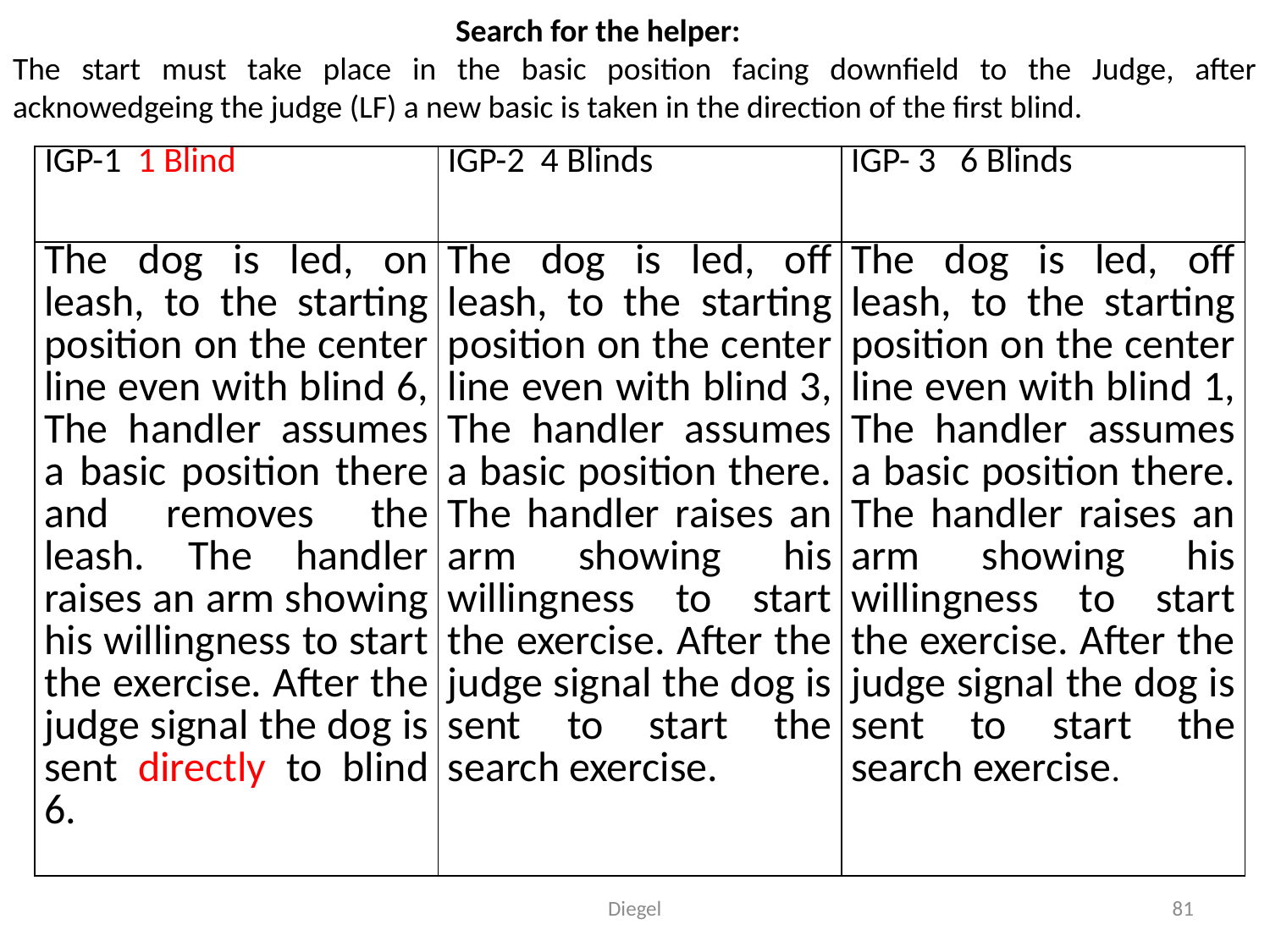

Search for the helper:
The start must take place in the basic position facing downfield to the Judge, after acknowedgeing the judge (LF) a new basic is taken in the direction of the first blind.
| IGP-1 1 Blind | IGP-2 4 Blinds | IGP- 3 6 Blinds |
| --- | --- | --- |
| The dog is led, on leash, to the starting position on the center line even with blind 6, The handler assumes a basic position there and removes the leash. The handler raises an arm showing his willingness to start the exercise. After the judge signal the dog is sent directly to blind 6. | The dog is led, off leash, to the starting position on the center line even with blind 3, The handler assumes a basic position there. The handler raises an arm showing his willingness to start the exercise. After the judge signal the dog is sent to start the search exercise. | The dog is led, off leash, to the starting position on the center line even with blind 1, The handler assumes a basic position there. The handler raises an arm showing his willingness to start the exercise. After the judge signal the dog is sent to start the search exercise. |
Diegel
81